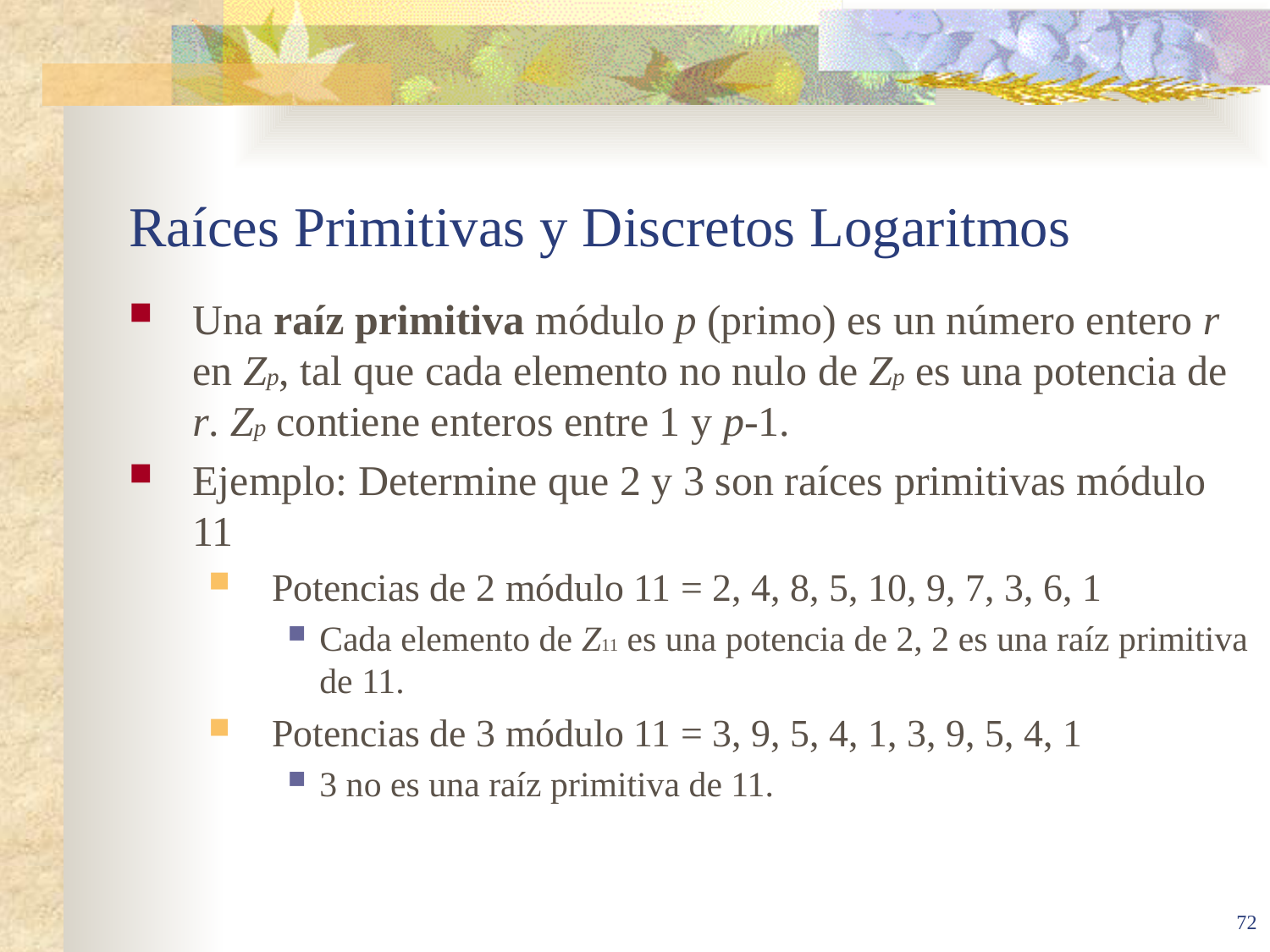

# Raíces Primitivas y Discretos Logaritmos
Una raíz primitiva módulo p (primo) es un número entero r en Zp, tal que cada elemento no nulo de Zp es una potencia de r. Zp contiene enteros entre 1 y p-1.
Ejemplo: Determine que 2 y 3 son raíces primitivas módulo 11
Potencias de 2 módulo 11 = 2, 4, 8, 5, 10, 9, 7, 3, 6, 1
Cada elemento de Z11 es una potencia de 2, 2 es una raíz primitiva de 11.
Potencias de 3 módulo 11 = 3, 9, 5, 4, 1, 3, 9, 5, 4, 1
3 no es una raíz primitiva de 11.

72